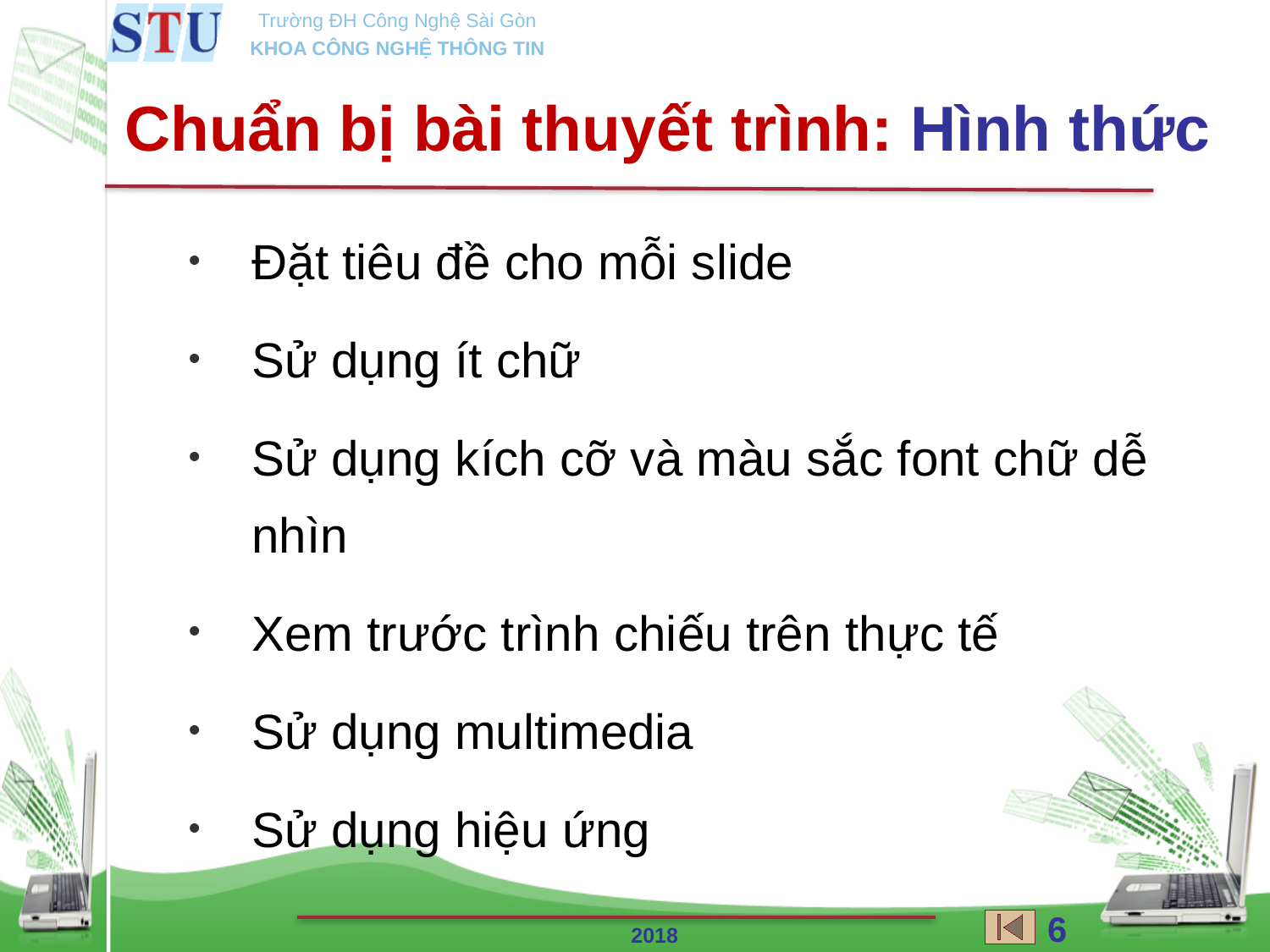

Chuẩn bị bài thuyết trình: Hình thức
Đặt tiêu đề cho mỗi slide
Sử dụng ít chữ
Sử dụng kích cỡ và màu sắc font chữ dễ nhìn
Xem trước trình chiếu trên thực tế
Sử dụng multimedia
Sử dụng hiệu ứng

69
2018